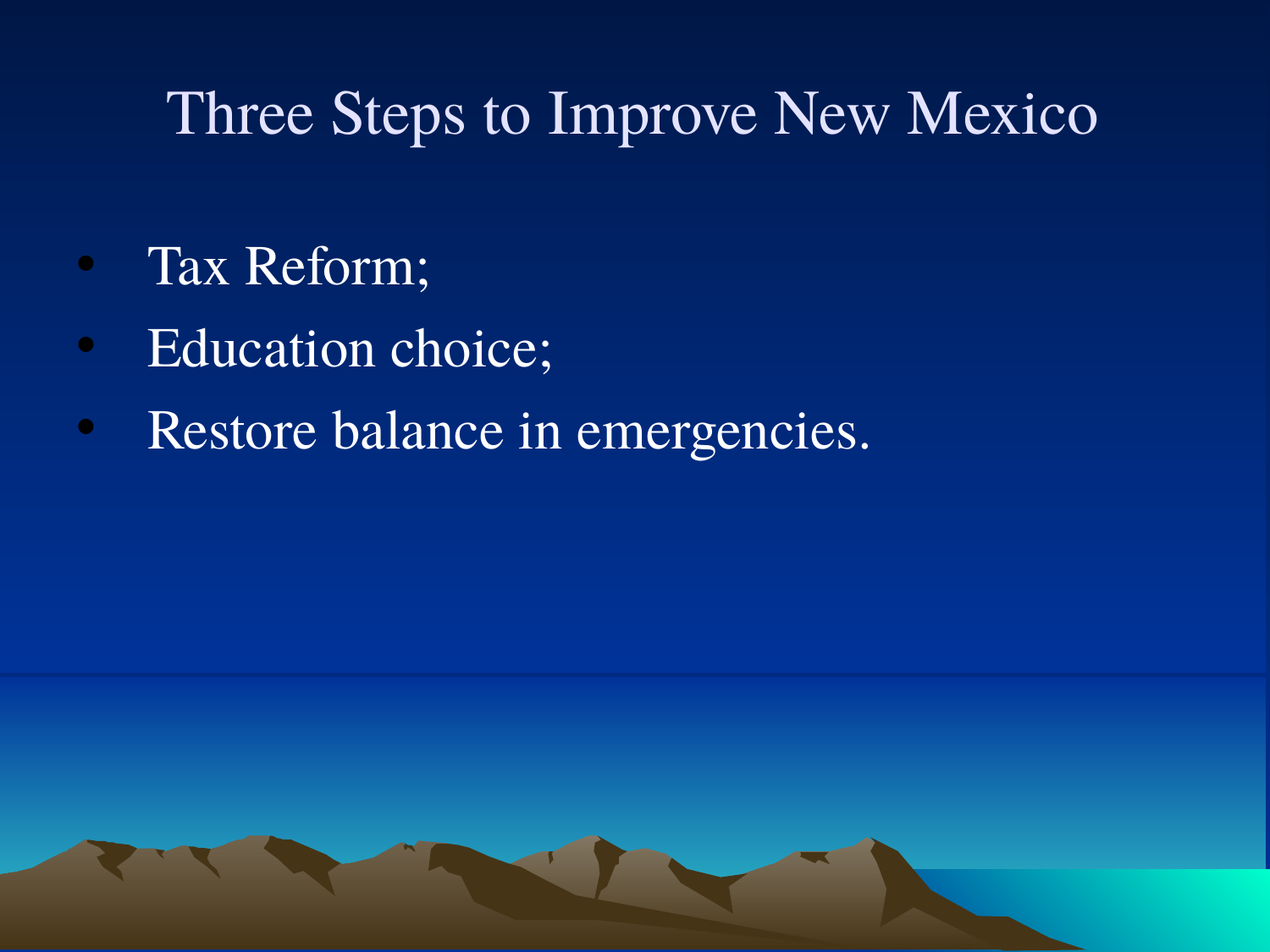

# Three Steps to Improve New Mexico
Tax Reform;
Education choice;
Restore balance in emergencies.